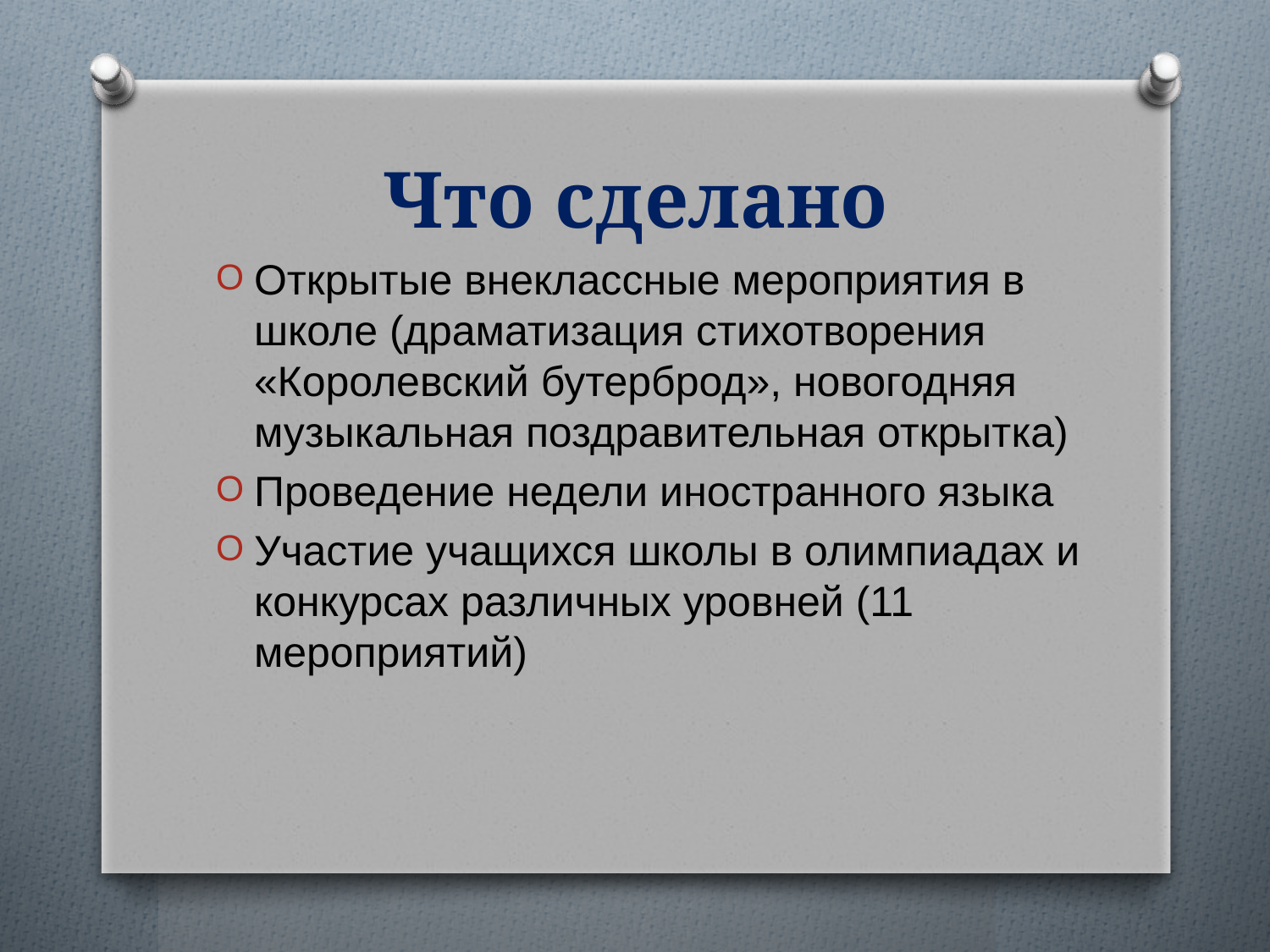

# Что сделано
Открытые внеклассные мероприятия в школе (драматизация стихотворения «Королевский бутерброд», новогодняя музыкальная поздравительная открытка)
Проведение недели иностранного языка
Участие учащихся школы в олимпиадах и конкурсах различных уровней (11 мероприятий)